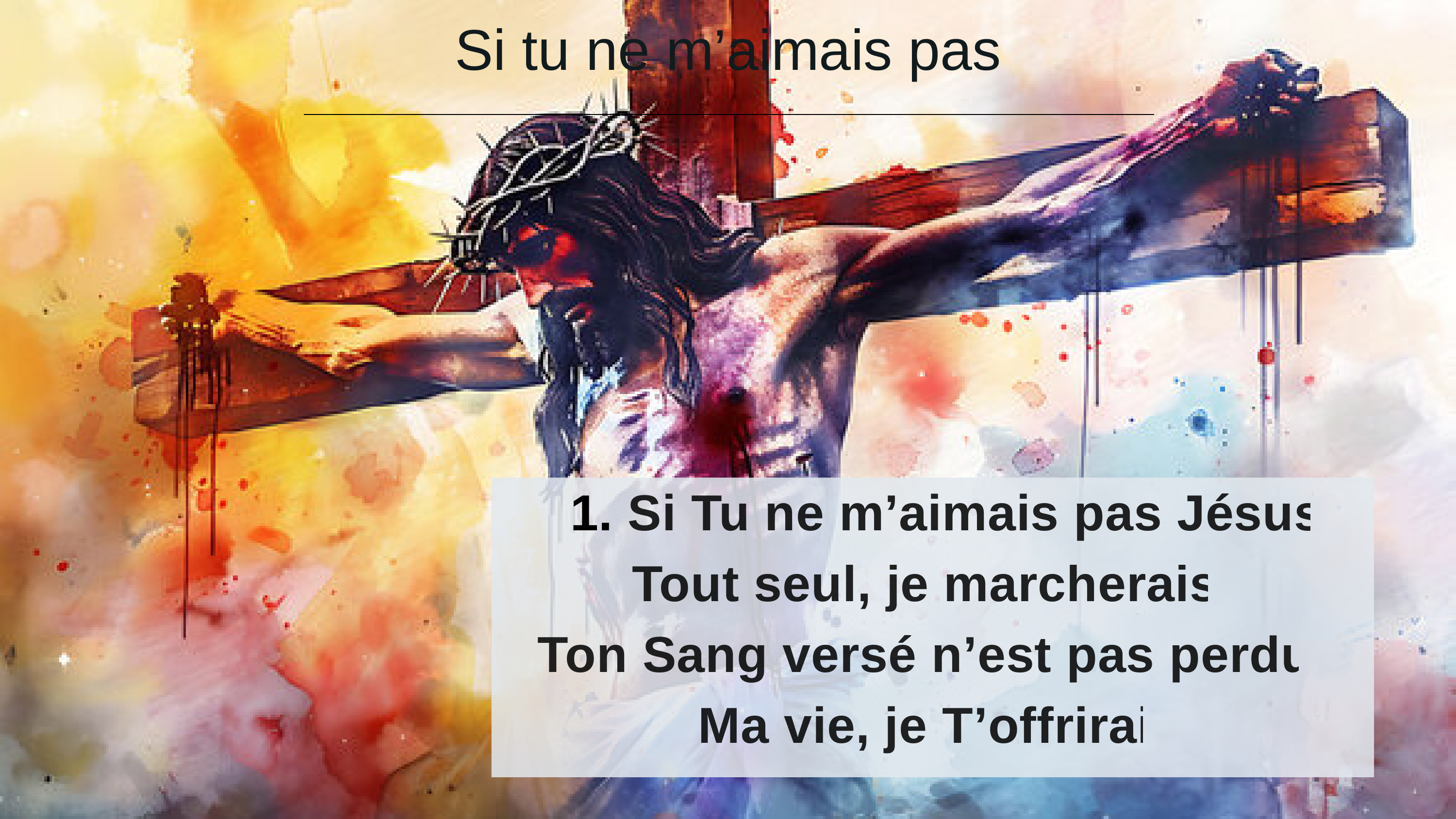

Si tu ne m’aimais pas

 Si Tu ne m’aimais pas Jésus
Tout seul, je marcherais
Ton Sang versé n’est pas perdu
Ma vie, je T’offrirai